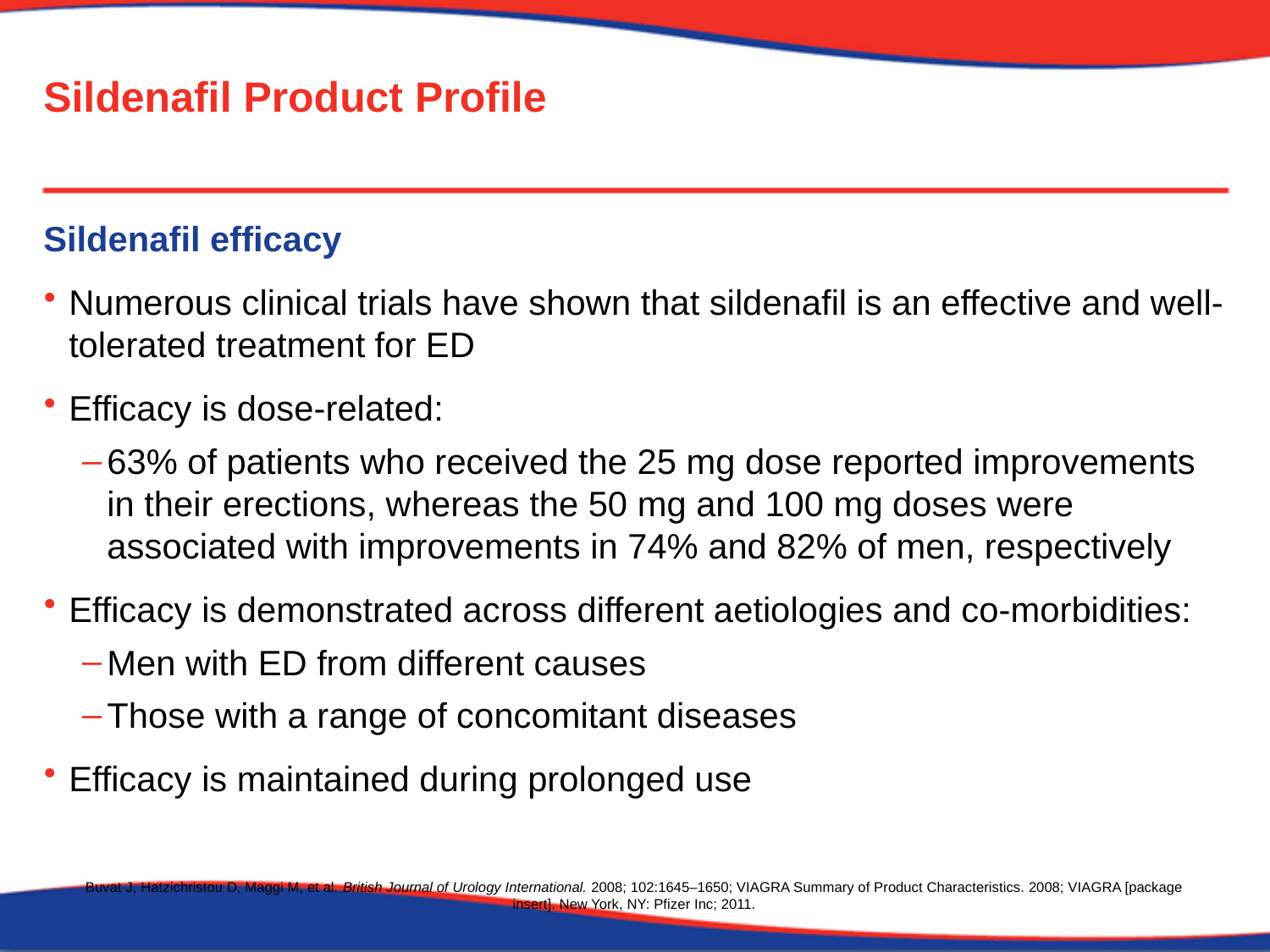

# Sildenafil Product Profile
Sildenafil efficacy
Numerous clinical trials have shown that sildenafil is an effective and well-tolerated treatment for ED
Efficacy is dose-related:
63% of patients who received the 25 mg dose reported improvements in their erections, whereas the 50 mg and 100 mg doses were associated with improvements in 74% and 82% of men, respectively
Efficacy is demonstrated across different aetiologies and co-morbidities:
Men with ED from different causes
Those with a range of concomitant diseases
Efficacy is maintained during prolonged use
Buvat J, Hatzichristou D, Maggi M, et al. British Journal of Urology International. 2008; 102:1645–1650; VIAGRA Summary of Product Characteristics. 2008; VIAGRA [package insert]. New York, NY: Pfizer Inc; 2011.